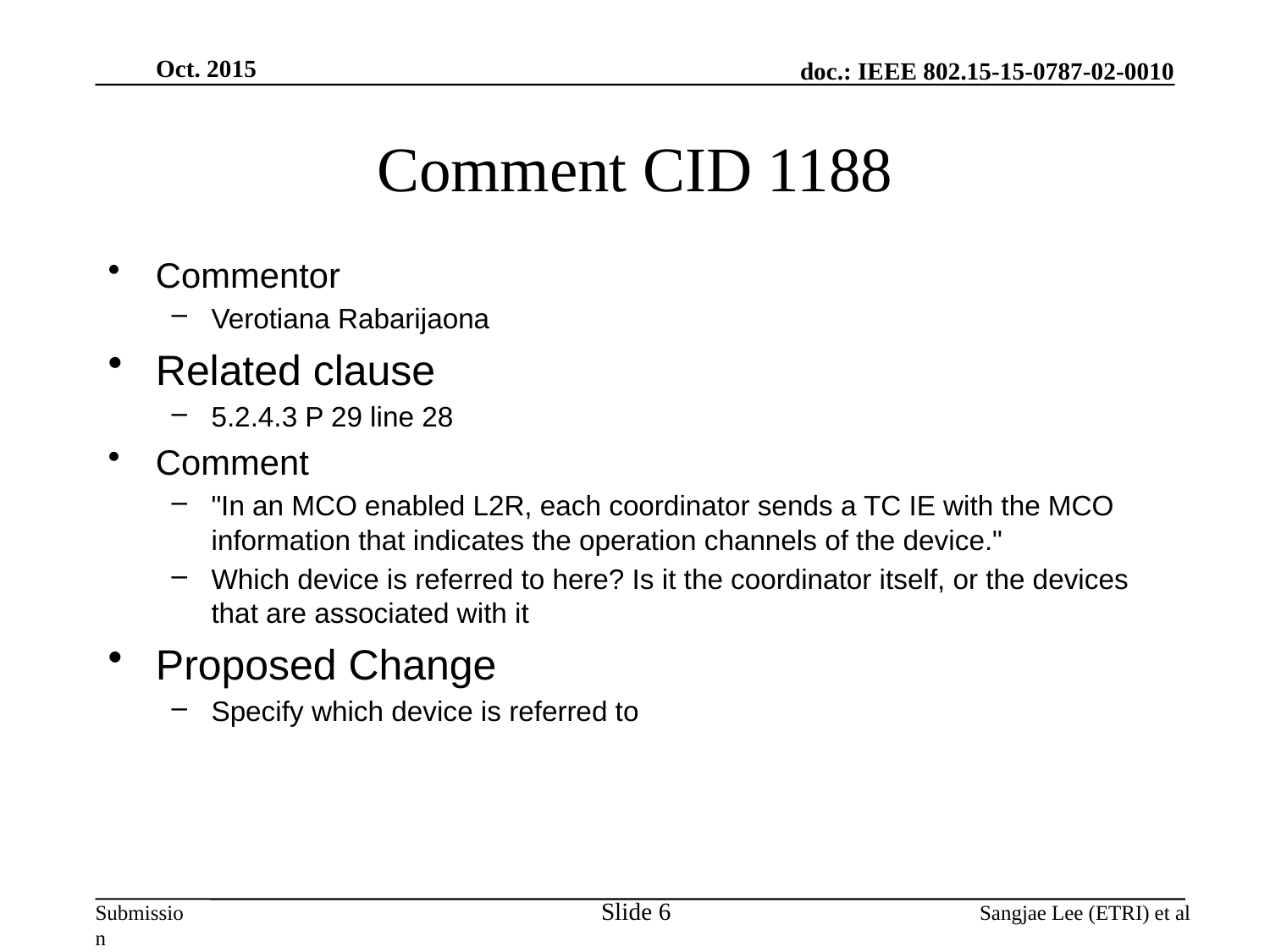

Oct. 2015
# Comment CID 1188
Commentor
Verotiana Rabarijaona
Related clause
5.2.4.3 P 29 line 28
Comment
"In an MCO enabled L2R, each coordinator sends a TC IE with the MCO information that indicates the operation channels of the device."
Which device is referred to here? Is it the coordinator itself, or the devices that are associated with it
Proposed Change
Specify which device is referred to
Slide 6
Sangjae Lee (ETRI) et al